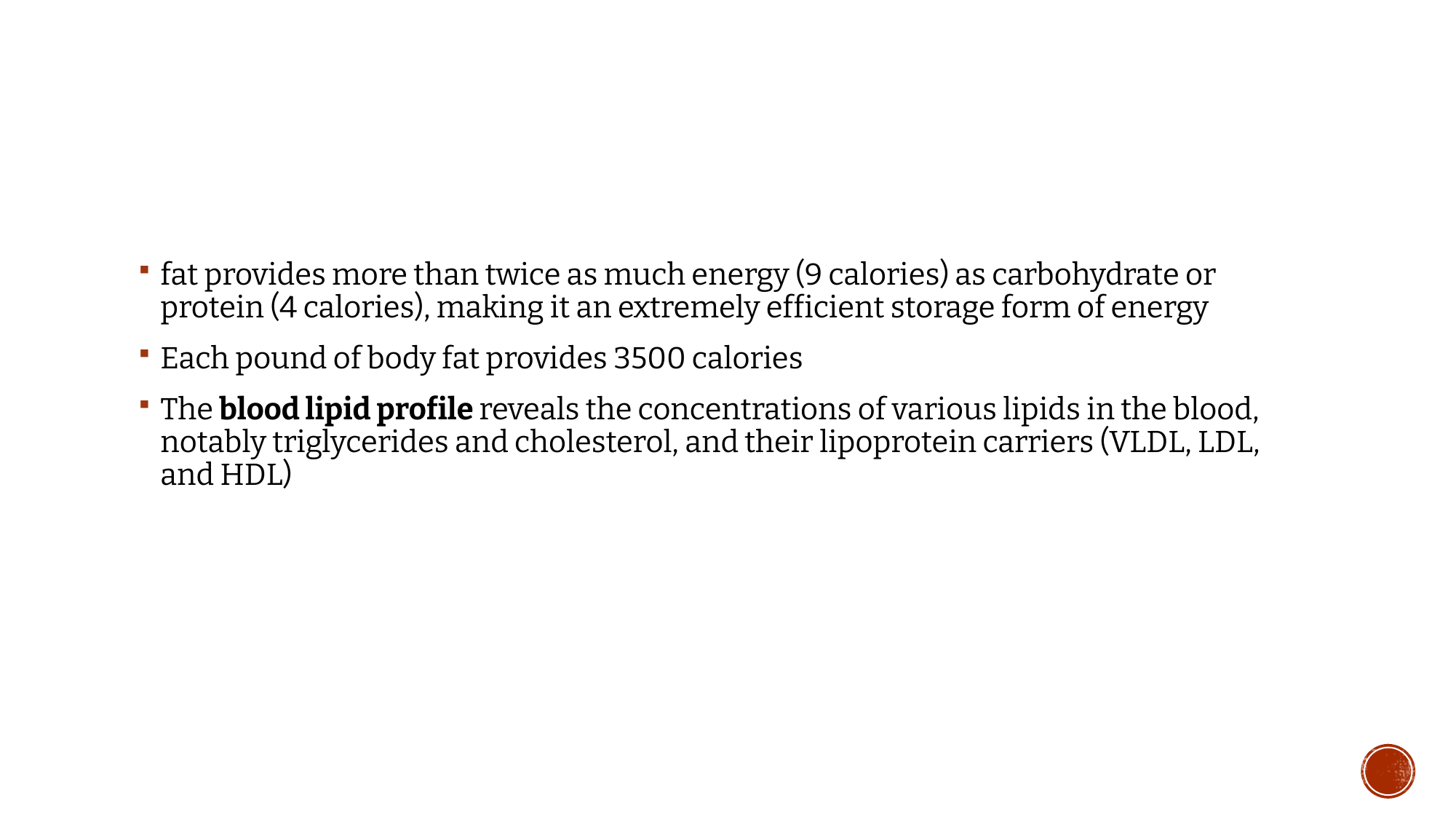

#
fat provides more than twice as much energy (9 calories) as carbohydrate or protein (4 calories), making it an extremely efficient storage form of energy
Each pound of body fat provides 3500 calories
The blood lipid profile reveals the concentrations of various lipids in the blood, notably triglycerides and cholesterol, and their lipoprotein carriers (VLDL, LDL, and HDL)